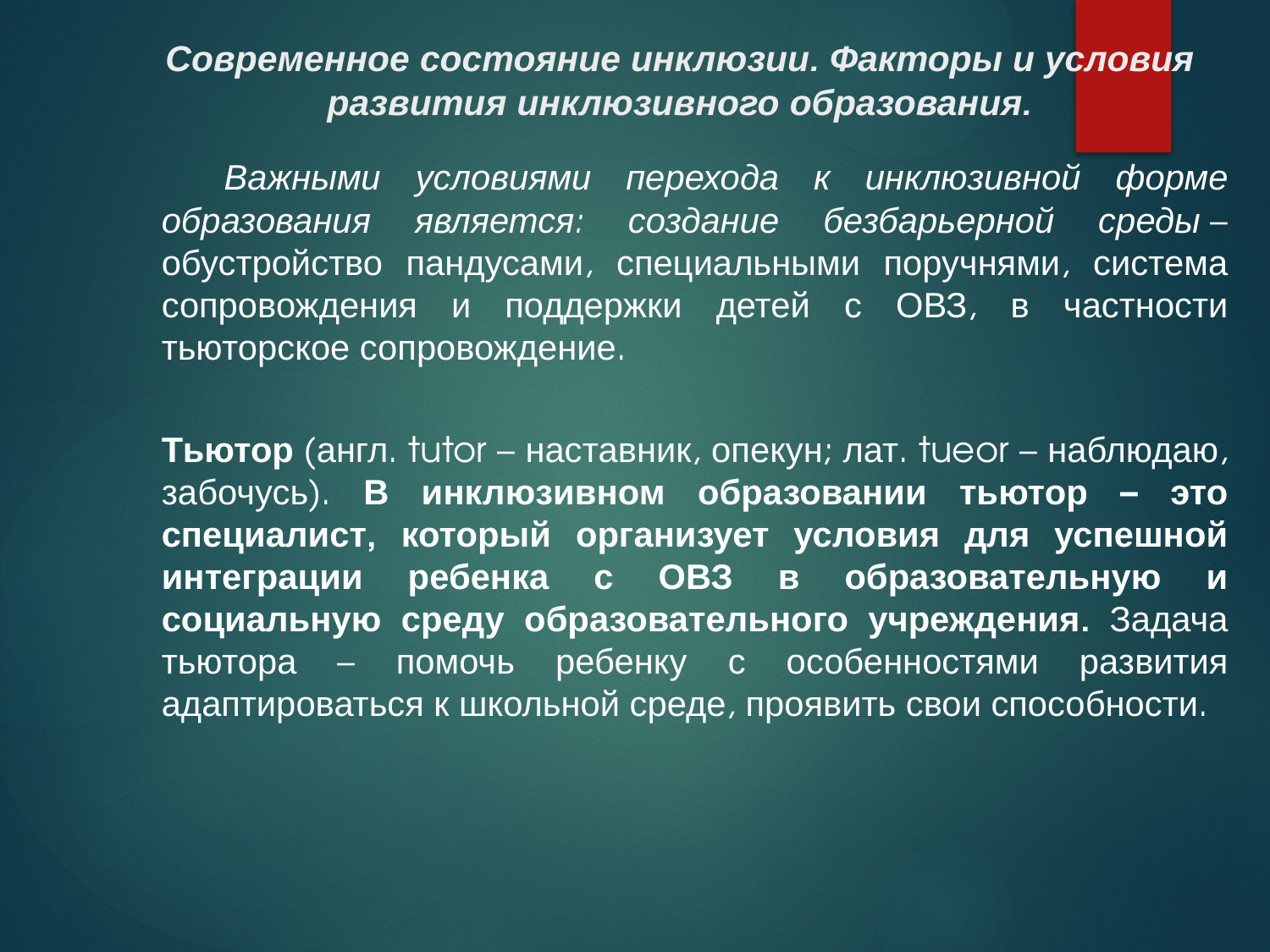

# Современное состояние инклюзии. Факторы и условия развития инклюзивного образования.
Важными условиями перехода к инклюзивной форме образования является: создание безбарьерной среды – обустройство пандусами, специальными поручнями, система сопровождения и поддержки детей с ОВЗ, в частности тьюторское сопровождение.
Тьютор (англ. tutor – наставник, опекун; лат. tueor – наблюдаю, забочусь). В инклюзивном образовании тьютор – это специалист, который организует условия для успешной интеграции ребенка с ОВЗ в образовательную и социальную среду образовательного учреждения. Задача тьютора – помочь ребенку с особенностями развития адаптироваться к школьной среде, проявить свои способности.